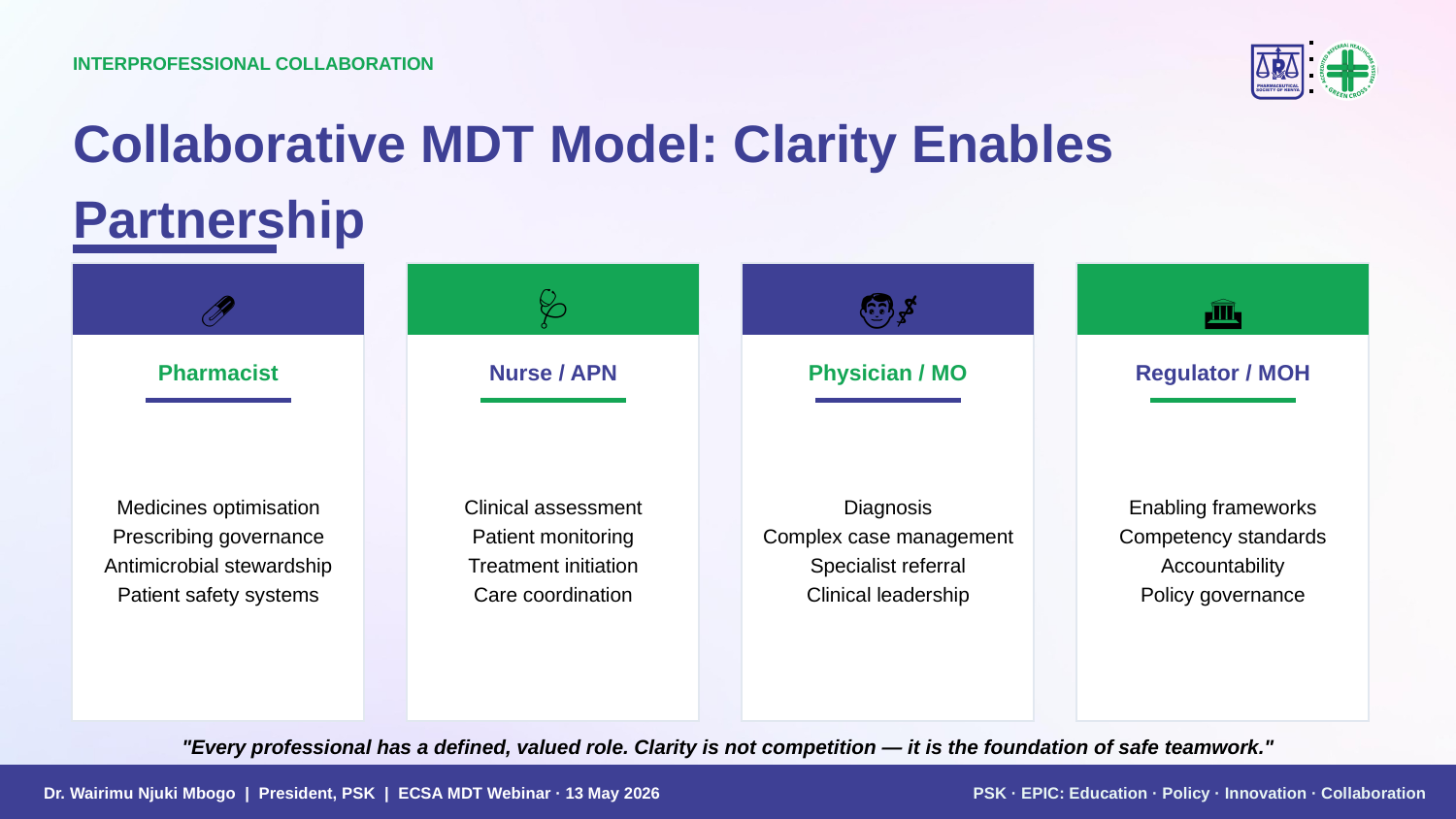

INTERPROFESSIONAL COLLABORATION

Collaborative MDT Model: Clarity Enables Partnership

💊

🩺

👨‍⚕️

🏛️

Pharmacist

Nurse / APN

Physician / MO

Regulator / MOH

Medicines optimisation
Prescribing governance
Antimicrobial stewardship
Patient safety systems

Clinical assessment
Patient monitoring
Treatment initiation
Care coordination

Diagnosis
Complex case management
Specialist referral
Clinical leadership

Enabling frameworks
Competency standards
Accountability
Policy governance

"Every professional has a defined, valued role. Clarity is not competition — it is the foundation of safe teamwork."

Dr. Wairimu Njuki Mbogo  |  President, PSK  |  ECSA MDT Webinar · 13 May 2026

PSK · EPIC: Education · Policy · Innovation · Collaboration